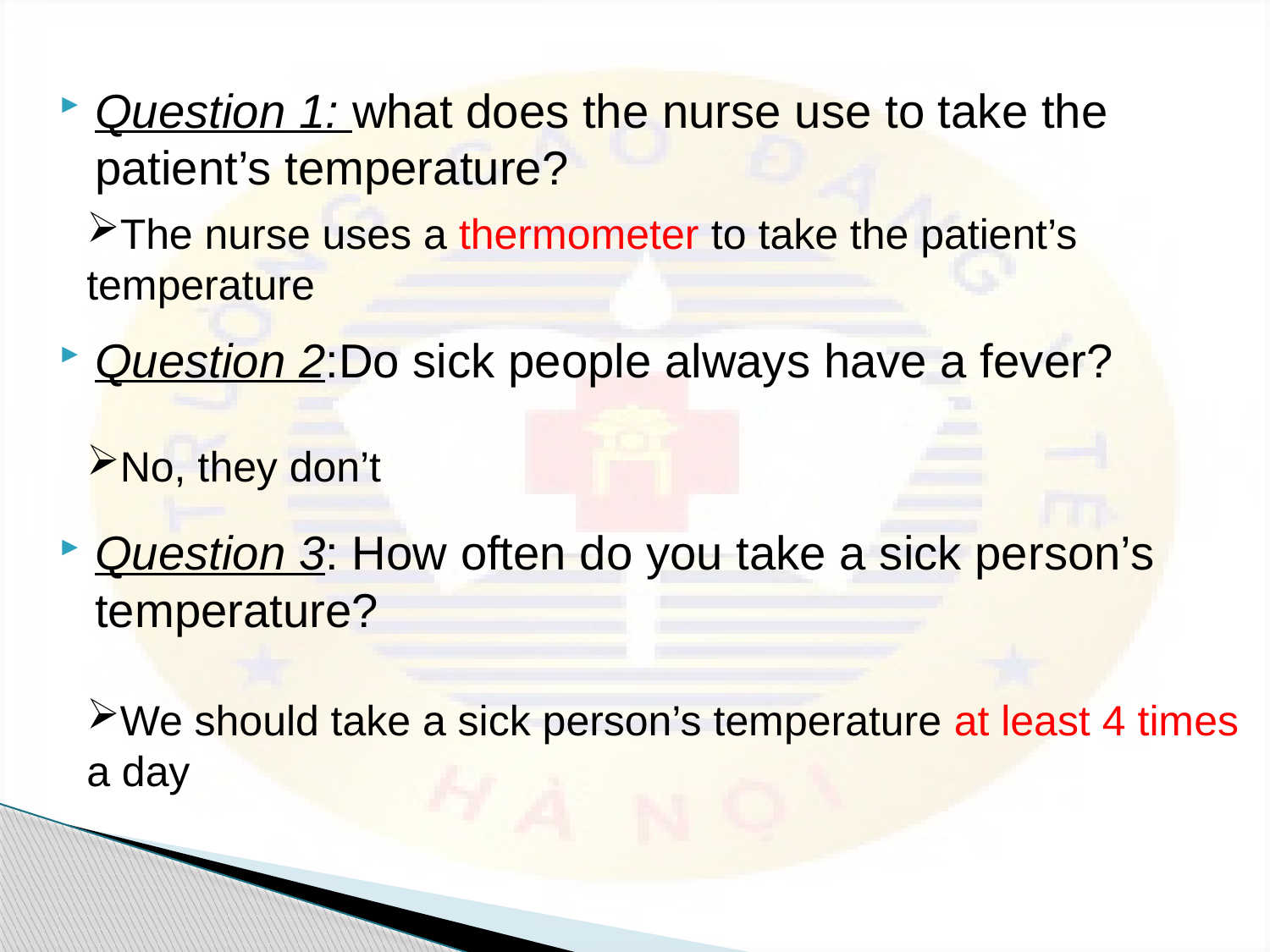

Question 1: what does the nurse use to take the patient’s temperature?

Question 2:Do sick people always have a fever?

Question 3: How often do you take a sick person’s temperature?

The nurse uses a thermometer to take the patient’s temperature
No, they don’t
We should take a sick person’s temperature at least 4 times a day